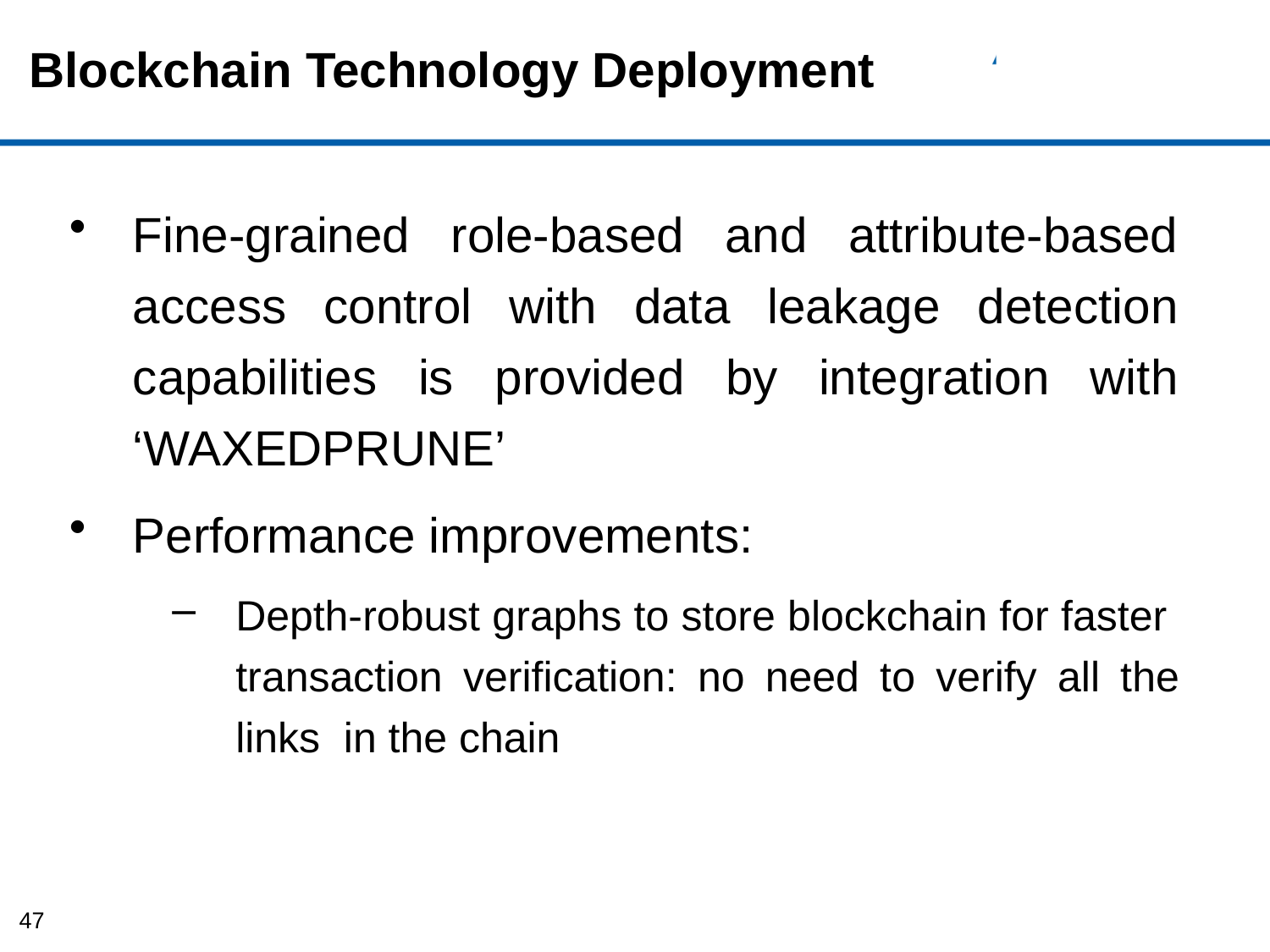

# Blockchain Technology Deployment

Fine-grained role-based and attribute-based access control with data leakage detection capabilities is provided by integration with ‘WAXEDPRUNE’
Performance improvements:
Depth-robust graphs to store blockchain for faster  transaction verification: no need to verify all the links  in the chain
47